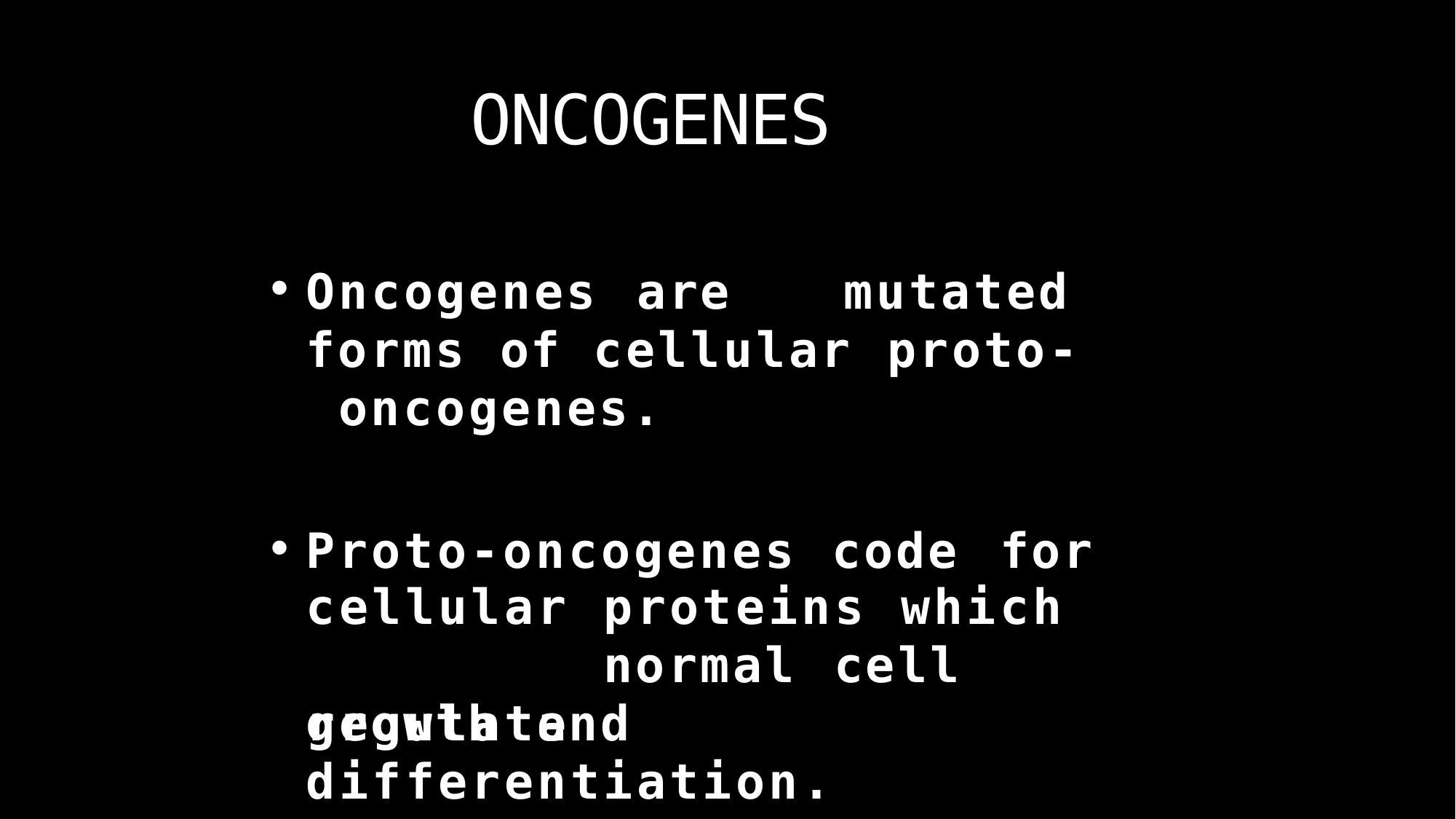

# ONCOGENES
Oncogenes are	mutated
forms of cellular proto-  oncogenes.

Proto-oncogenes code for
cellular  regulate
proteins
which
normal cell
growth and
differentiation.